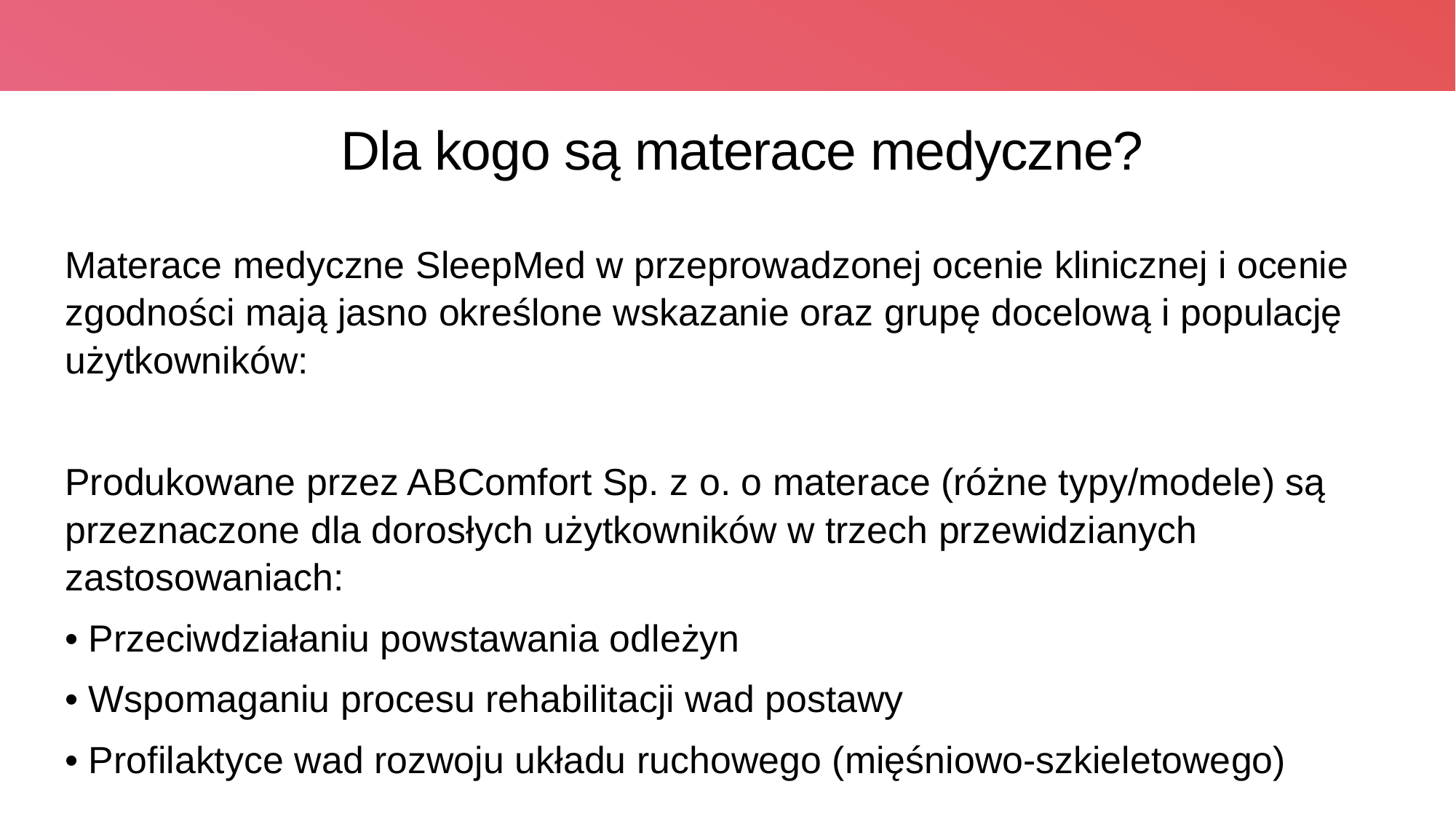

# Dla kogo są materace medyczne?
Materace medyczne SleepMed w przeprowadzonej ocenie klinicznej i ocenie zgodności mają jasno określone wskazanie oraz grupę docelową i populację użytkowników:

Produkowane przez ABComfort Sp. z o. o materace (różne typy/modele) są przeznaczone dla dorosłych użytkowników w trzech przewidzianych zastosowaniach:
• Przeciwdziałaniu powstawania odleżyn
• Wspomaganiu procesu rehabilitacji wad postawy
• Profilaktyce wad rozwoju układu ruchowego (mięśniowo-szkieletowego)